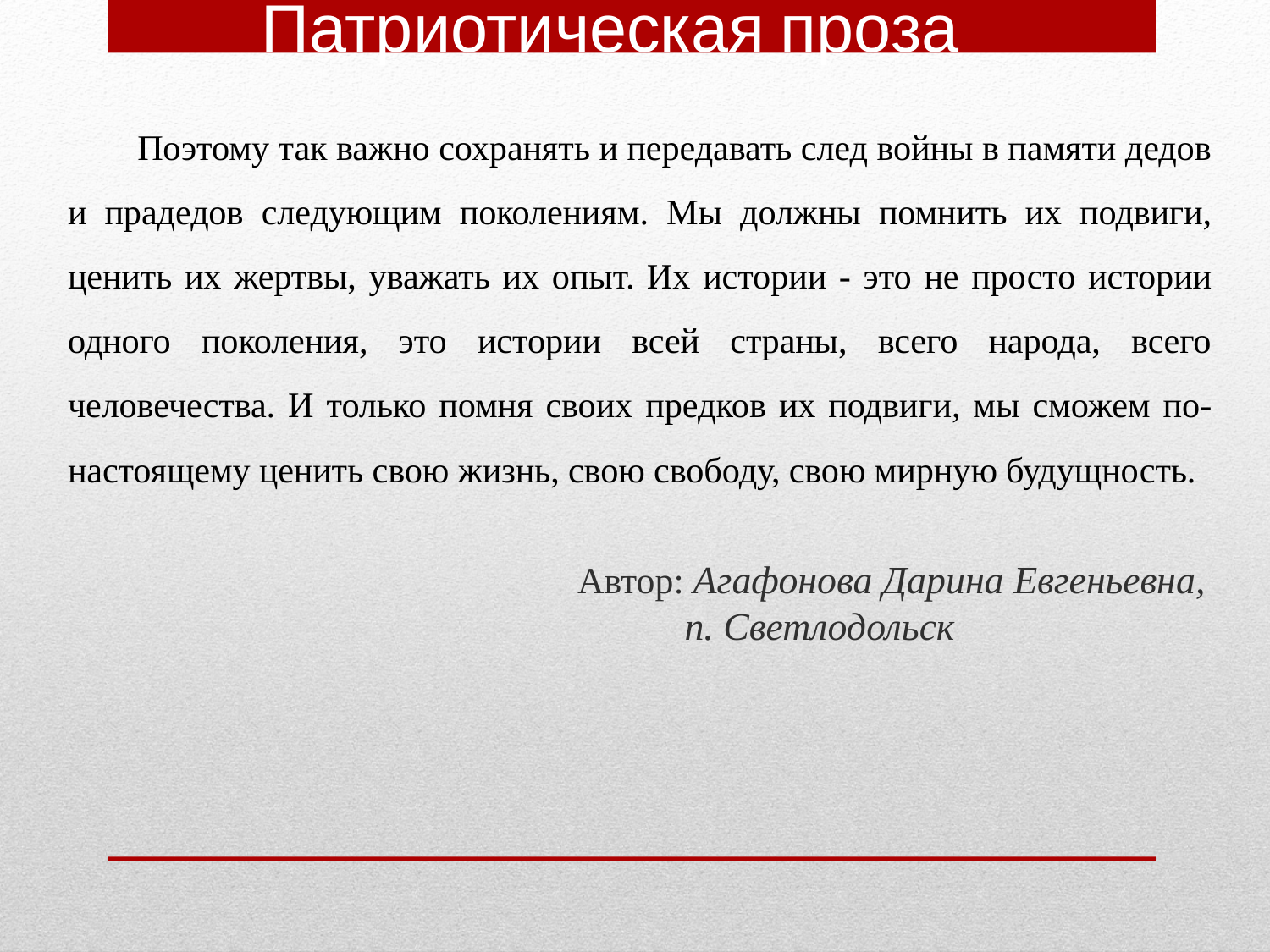

Патриотическая проза

                       Поэтому так важно сохранять и передавать след войны в памяти дедов и прадедов следующим поколениям. Мы должны помнить их подвиги, ценить их жертвы, уважать их опыт. Их истории - это не просто истории одного поколения, это истории всей страны, всего народа, всего человечества. И только помня своих предков их подвиги, мы сможем по-настоящему ценить свою жизнь, свою свободу, свою мирную будущность.

Автор: Агафонова Дарина Евгеньевна,
           п. Светлодольск